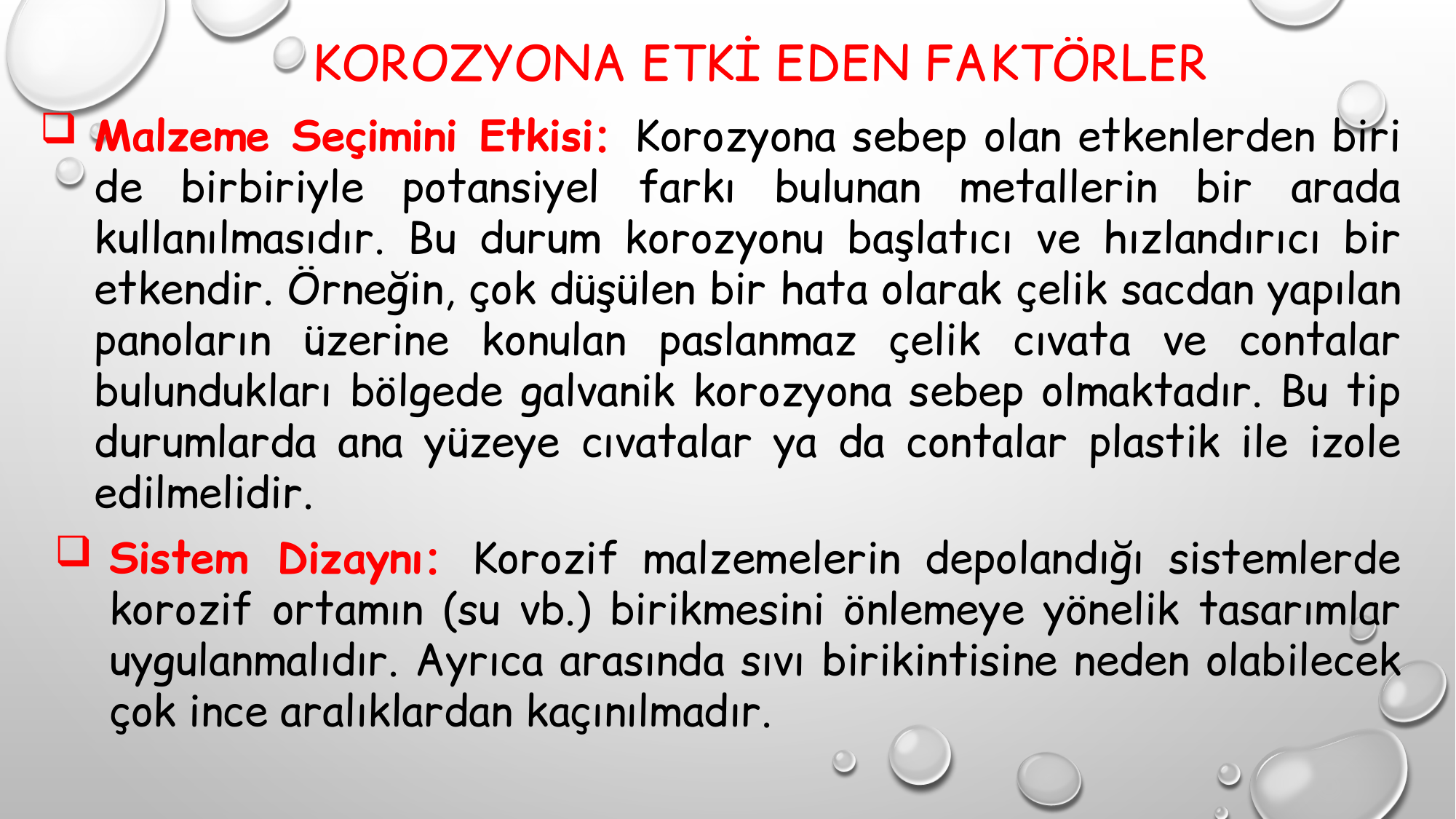

KOROZYONA ETKİ EDEN FAKTÖRLER
Malzeme Seçimini Etkisi: Korozyona sebep olan etkenlerden biri de birbiriyle potansiyel farkı bulunan metallerin bir arada kullanılmasıdır. Bu durum korozyonu başlatıcı ve hızlandırıcı bir etkendir. Örneğin, çok düşülen bir hata olarak çelik sacdan yapılan panoların üzerine konulan paslanmaz çelik cıvata ve contalar bulundukları bölgede galvanik korozyona sebep olmaktadır. Bu tip durumlarda ana yüzeye cıvatalar ya da contalar plastik ile izole edilmelidir.
Sistem Dizaynı: Korozif malzemelerin depolandığı sistemlerde korozif ortamın (su vb.) birikmesini önlemeye yönelik tasarımlar uygulanmalıdır. Ayrıca arasında sıvı birikintisine neden olabilecek çok ince aralıklardan kaçınılmadır.